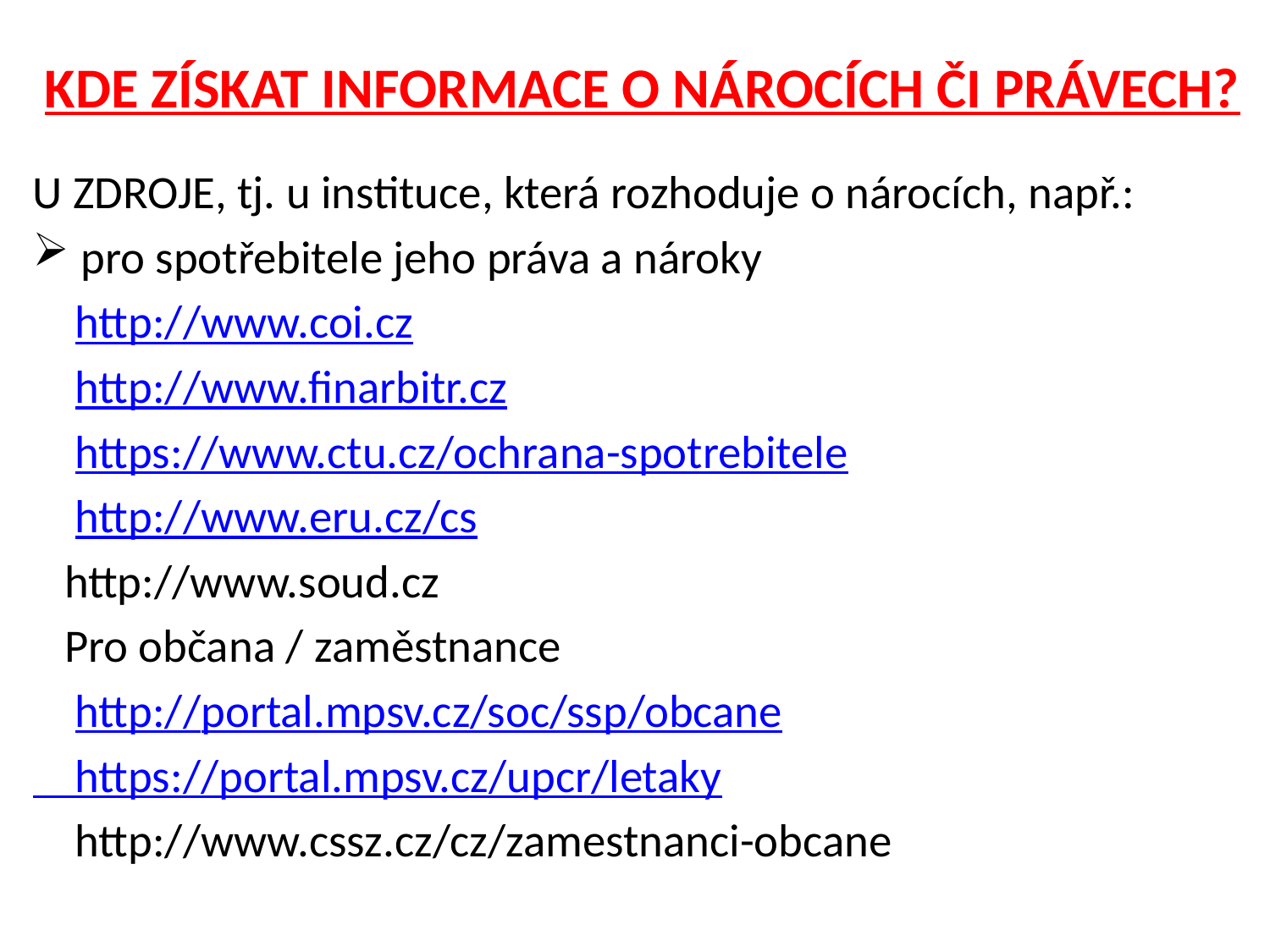

# KDE ZÍSKAT INFORMACE O NÁROCÍCH ČI PRÁVECH?
U ZDROJE, tj. u instituce, která rozhoduje o nárocích, např.:
pro spotřebitele jeho práva a nároky
    http://www.coi.cz
    http://www.finarbitr.cz
    https://www.ctu.cz/ochrana-spotrebitele
    http://www.eru.cz/cs
   http://www.soud.cz
   Pro občana / zaměstnance
    http://portal.mpsv.cz/soc/ssp/obcane
    https://portal.mpsv.cz/upcr/letaky
    http://www.cssz.cz/cz/zamestnanci-obcane